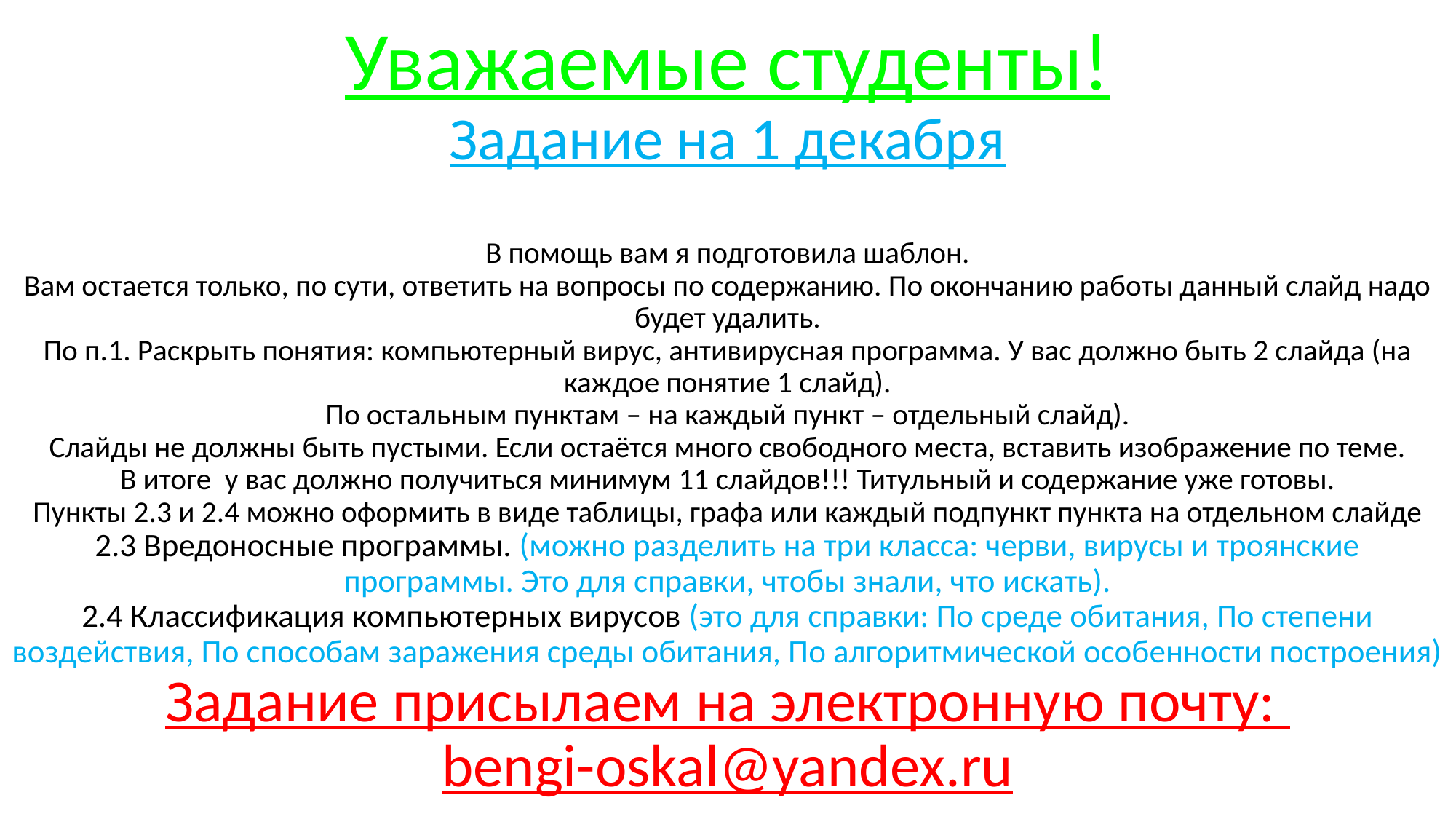

# Уважаемые студенты! Задание на 1 декабря В помощь вам я подготовила шаблон. Вам остается только, по сути, ответить на вопросы по содержанию. По окончанию работы данный слайд надо будет удалить. По п.1. Раскрыть понятия: компьютерный вирус, антивирусная программа. У вас должно быть 2 слайда (на каждое понятие 1 слайд). По остальным пунктам – на каждый пункт – отдельный слайд). Слайды не должны быть пустыми. Если остаётся много свободного места, вставить изображение по теме. В итоге  у вас должно получиться минимум 11 слайдов!!! Титульный и содержание уже готовы. Пункты 2.3 и 2.4 можно оформить в виде таблицы, графа или каждый подпункт пункта на отдельном слайде 2.3 Вредоносные программы. (можно разделить на три класса: черви, вирусы и троянские программы. Это для справки, чтобы знали, что искать). 2.4 Классификация компьютерных вирусов (это для справки: По среде обитания, По степени воздействия, По способам заражения среды обитания, По алгоритмической особенности построения) Задание присылаем на электронную почту: bengi-oskal@yandex.ru